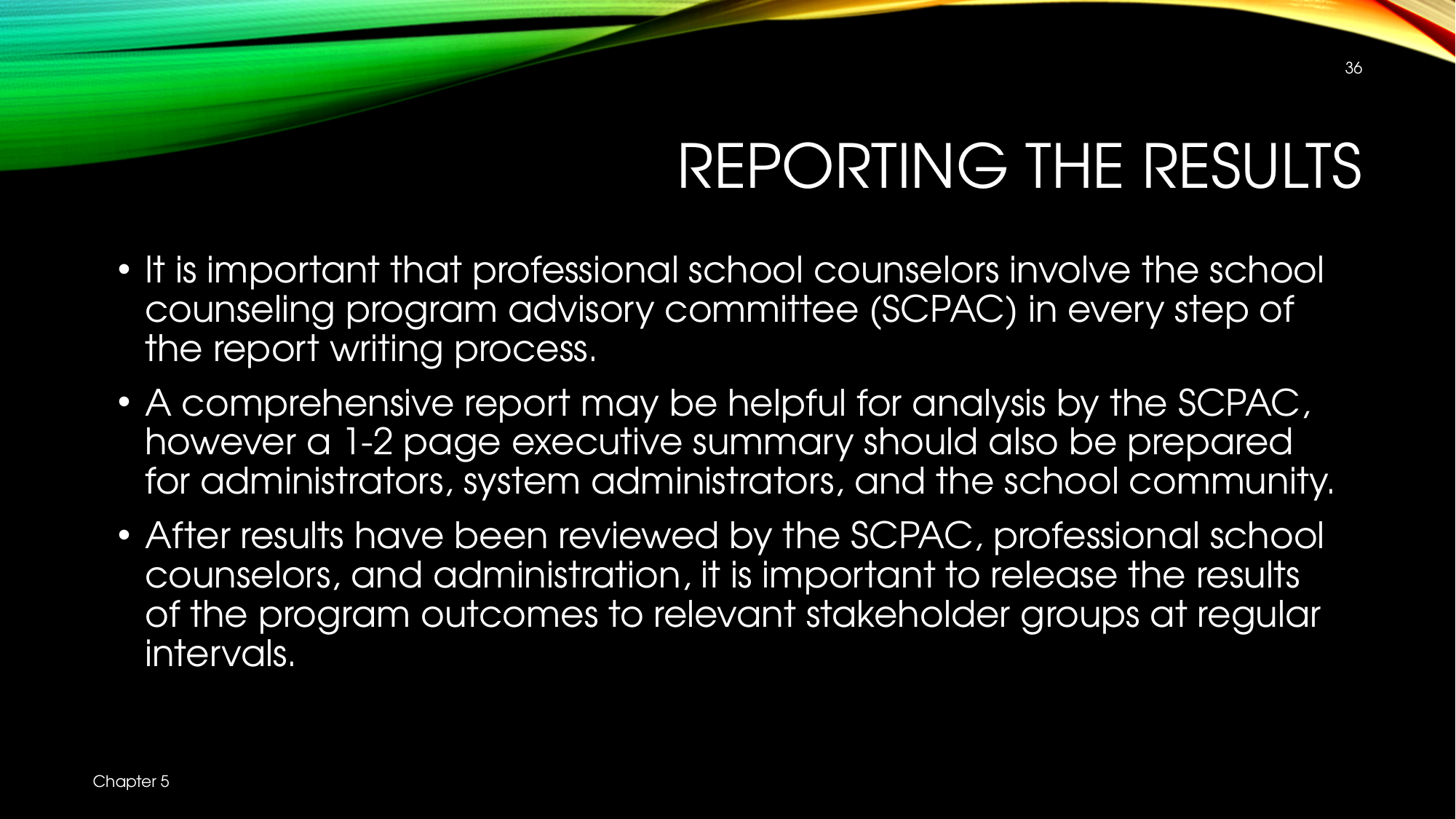

Reporting the Results
36
It is important that professional school counselors involve the school counseling program advisory committee (SCPAC) in every step of the report writing process.
A comprehensive report may be helpful for analysis by the SCPAC, however a 1-2 page executive summary should also be prepared for administrators, system administrators, and the school community.
After results have been reviewed by the SCPAC, professional school counselors, and administration, it is important to release the results of the program outcomes to relevant stakeholder groups at regular intervals.
Chapter 5